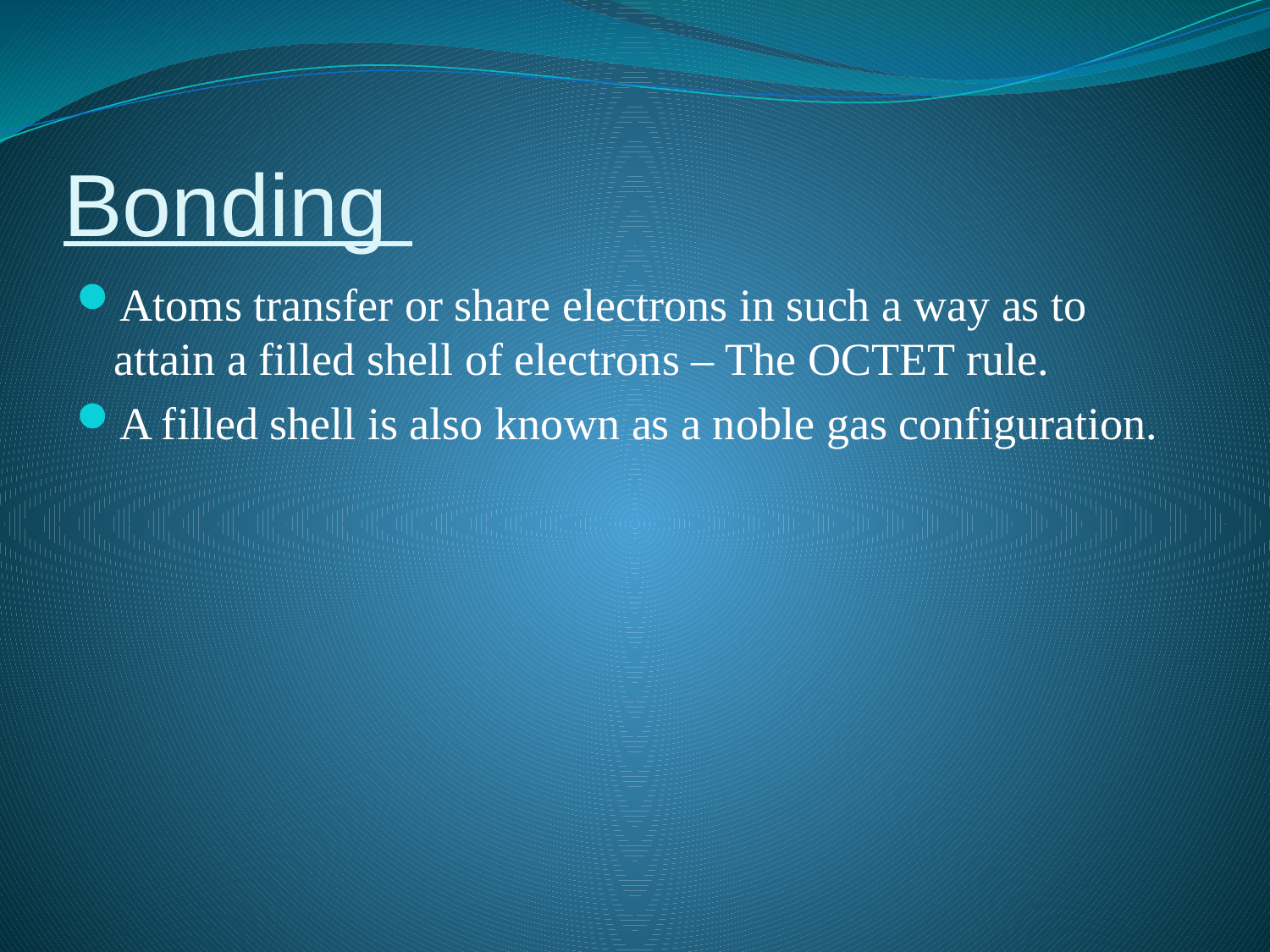

# Bonding
Atoms transfer or share electrons in such a way as to attain a filled shell of electrons – The OCTET rule.
A filled shell is also known as a noble gas configuration.